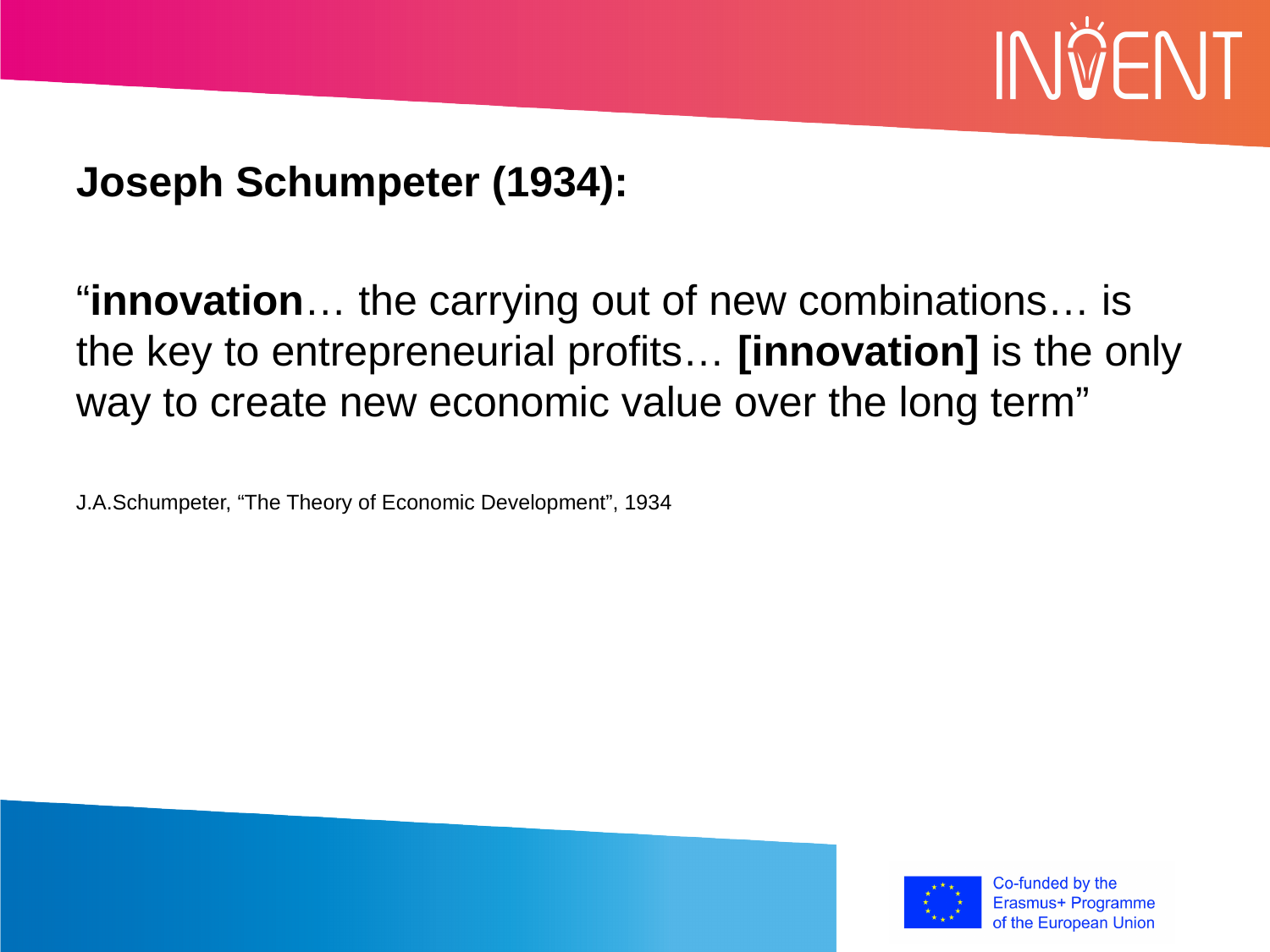

Joseph Schumpeter (1934):

“innovation… the carrying out of new combinations… is the key to entrepreneurial profits… [innovation] is the only way to create new economic value over the long term”

J.A.Schumpeter, “The Theory of Economic Development”, 1934